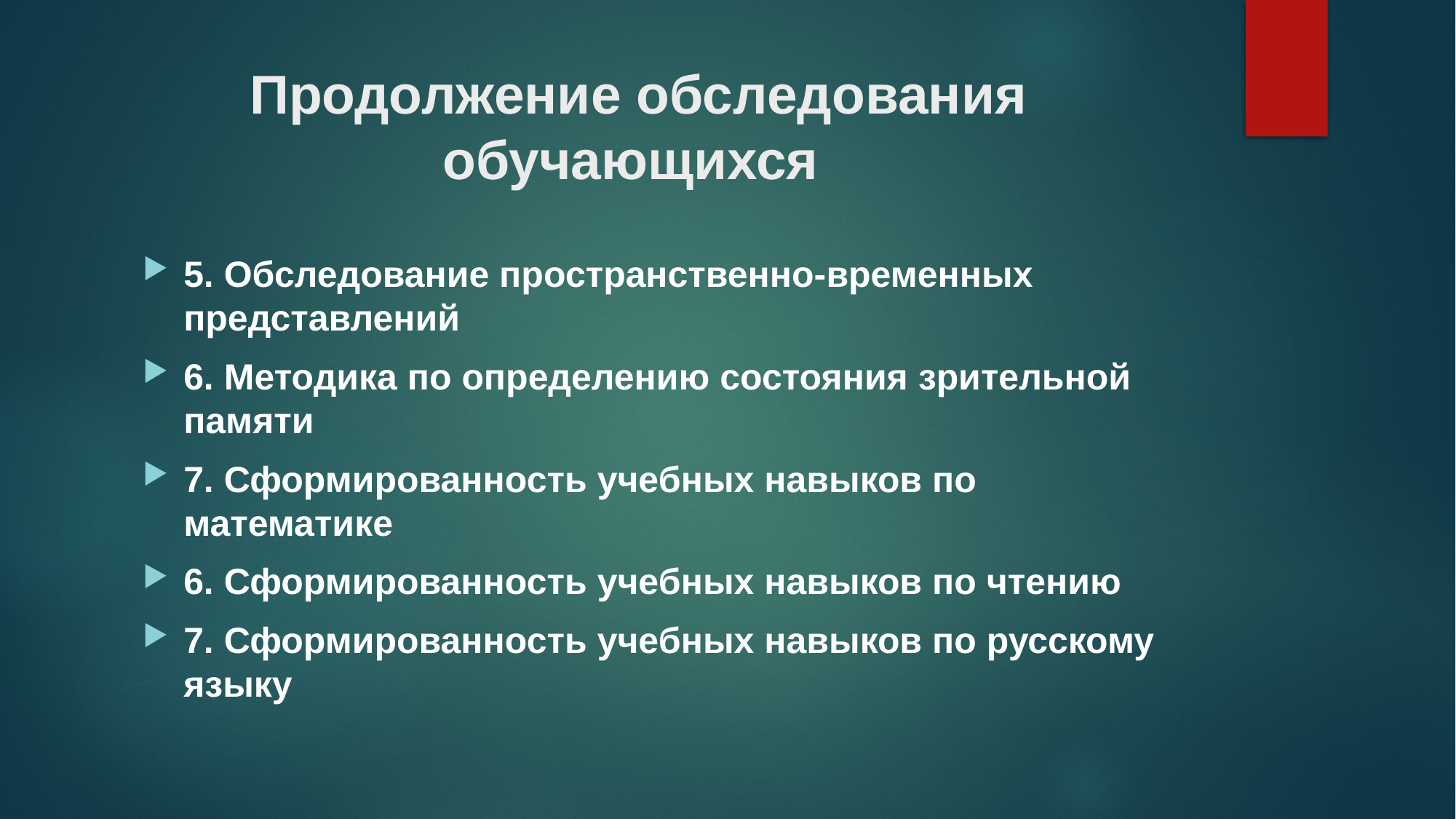

# Продолжение обследования обучающихся
5. Обследование пространственно-временных представлений
6. Методика по определению состояния зрительной памяти
7. Сформированность учебных навыков по математике
6. Сформированность учебных навыков по чтению
7. Сформированность учебных навыков по русскому языку